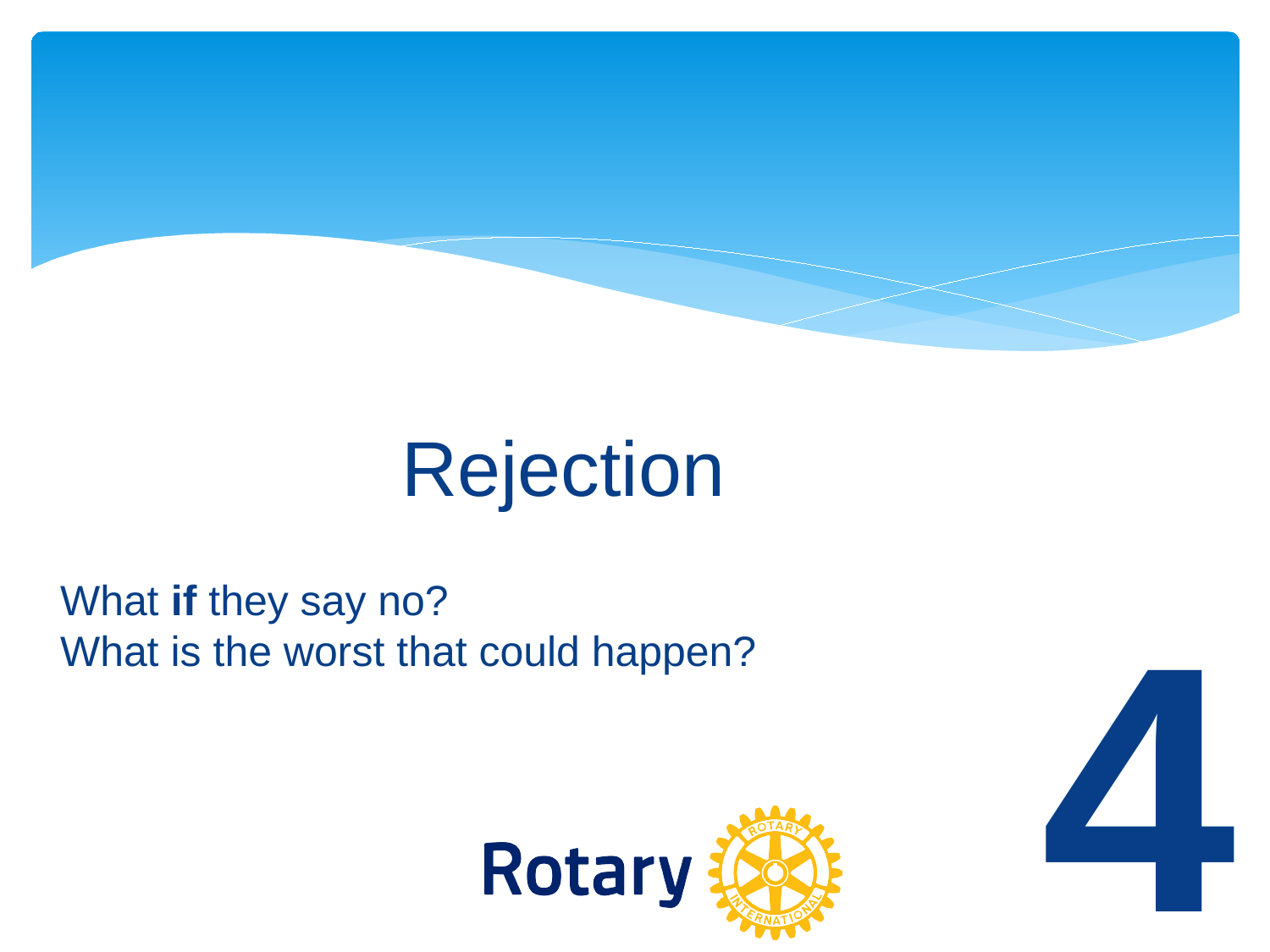

# Rejection
What if they say no?
What is the worst that could happen?
4